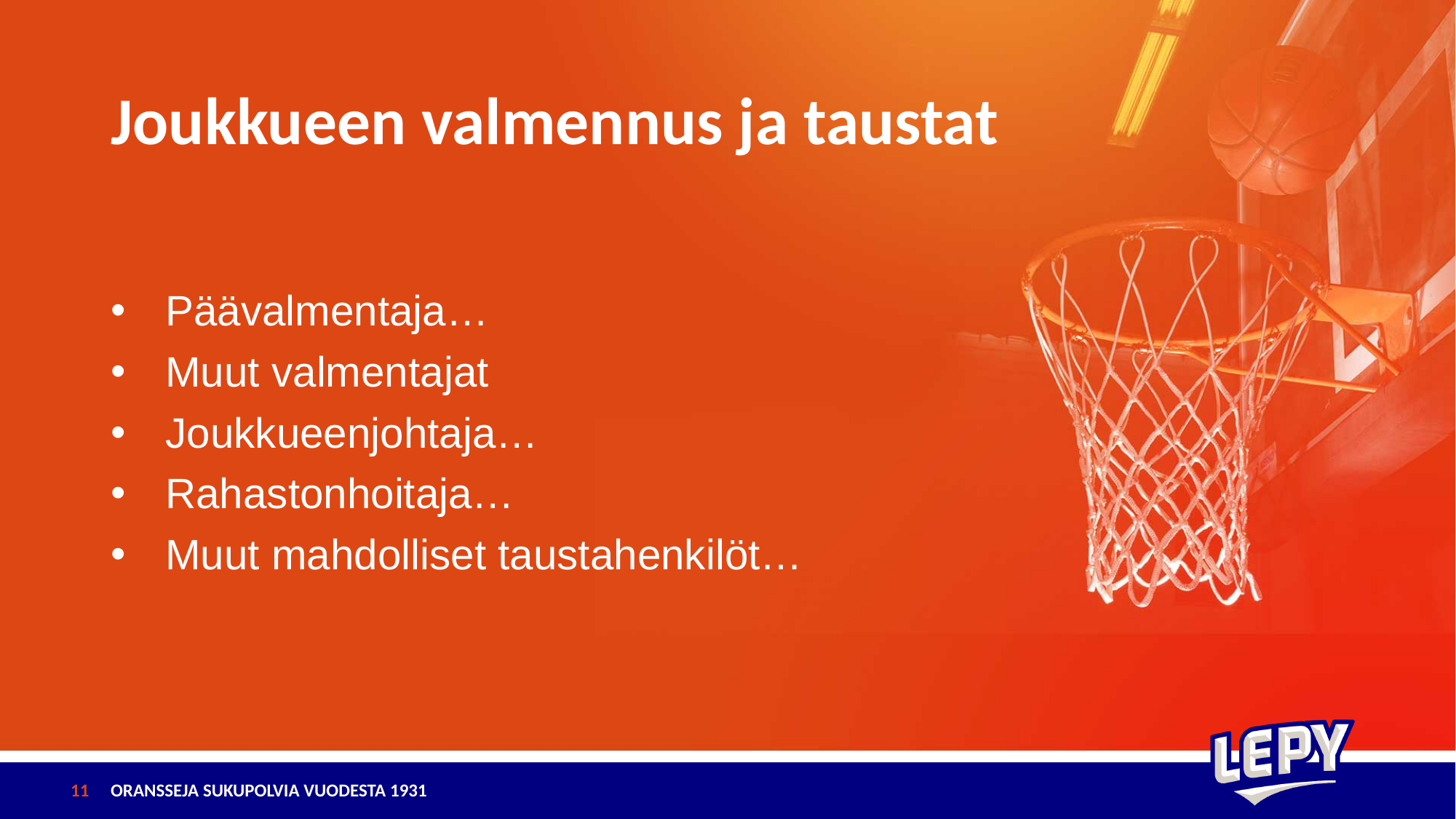

# Joukkueen valmennus ja taustat

Päävalmentaja…
Muut valmentajat
Joukkueenjohtaja…
Rahastonhoitaja…
Muut mahdolliset taustahenkilöt…